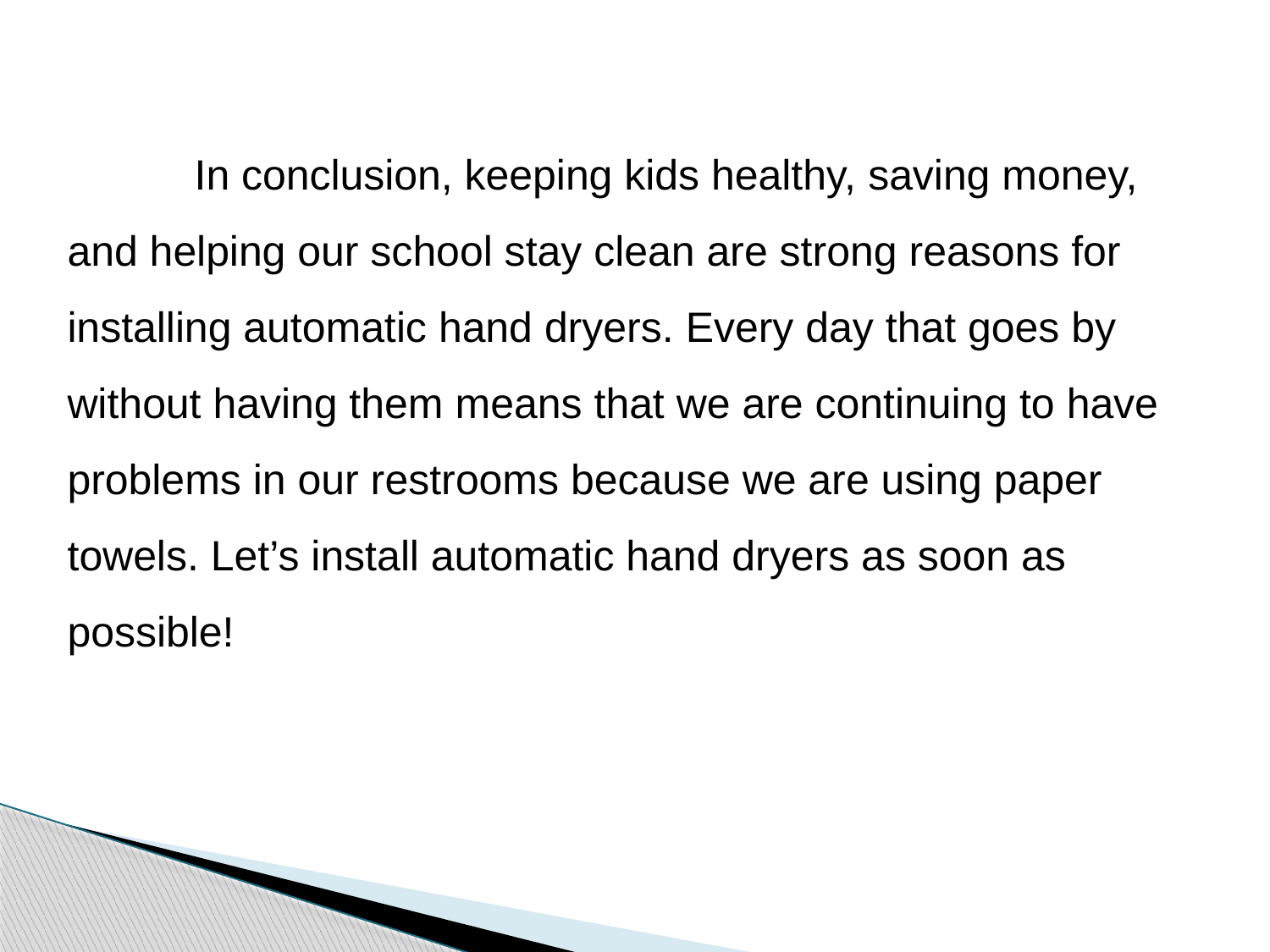

In conclusion, keeping kids healthy, saving money, and helping our school stay clean are strong reasons for installing automatic hand dryers. Every day that goes by without having them means that we are continuing to have problems in our restrooms because we are using paper towels. Let’s install automatic hand dryers as soon as possible!